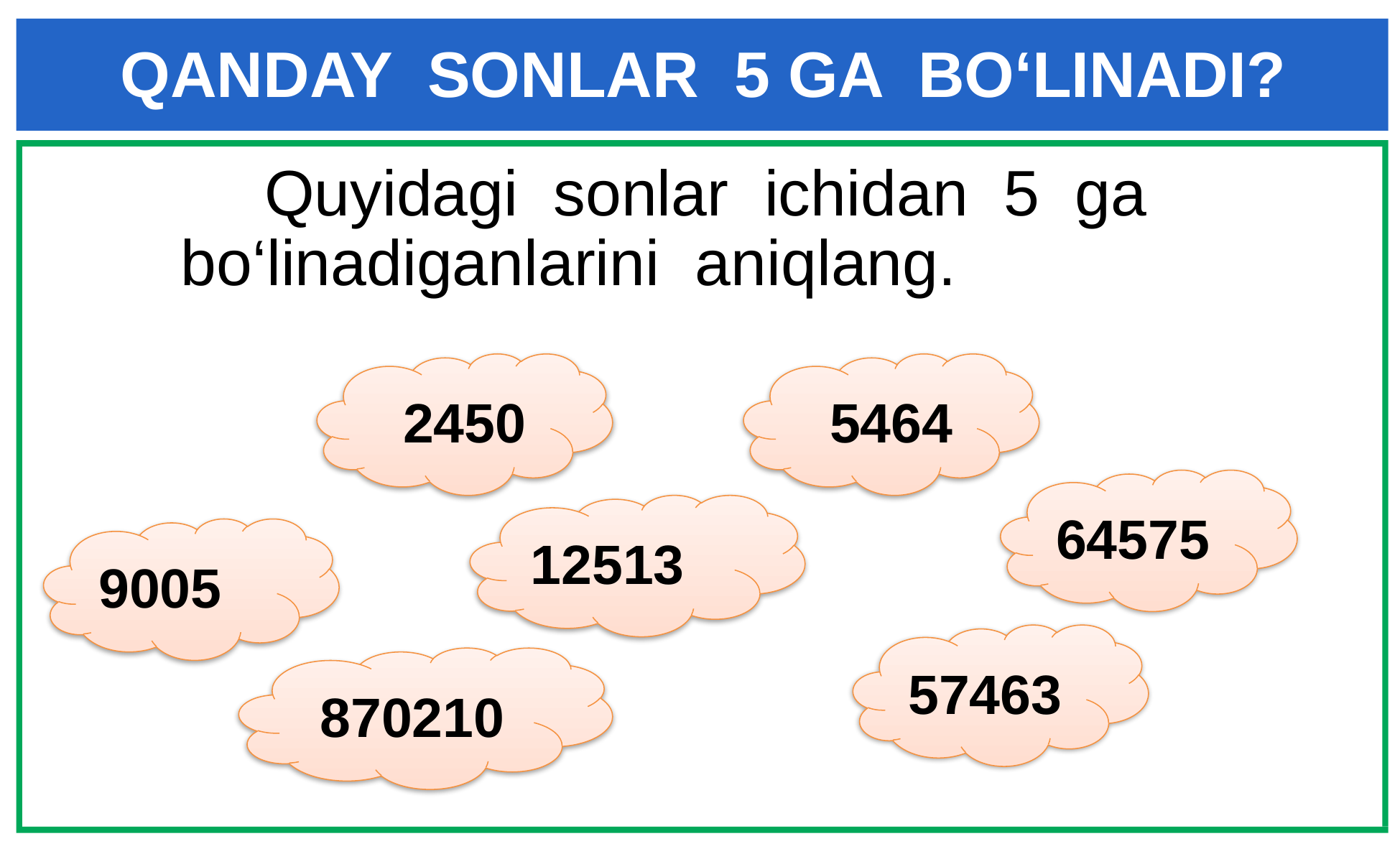

QANDAY  SONLAR  5 GA  BO‘LINADI?
           Quyidagi  sonlar  ichidan  5  ga   bo‘linadiganlarini  aniqlang.
  2450
  5464
64575
12513
9005
57463
 870210